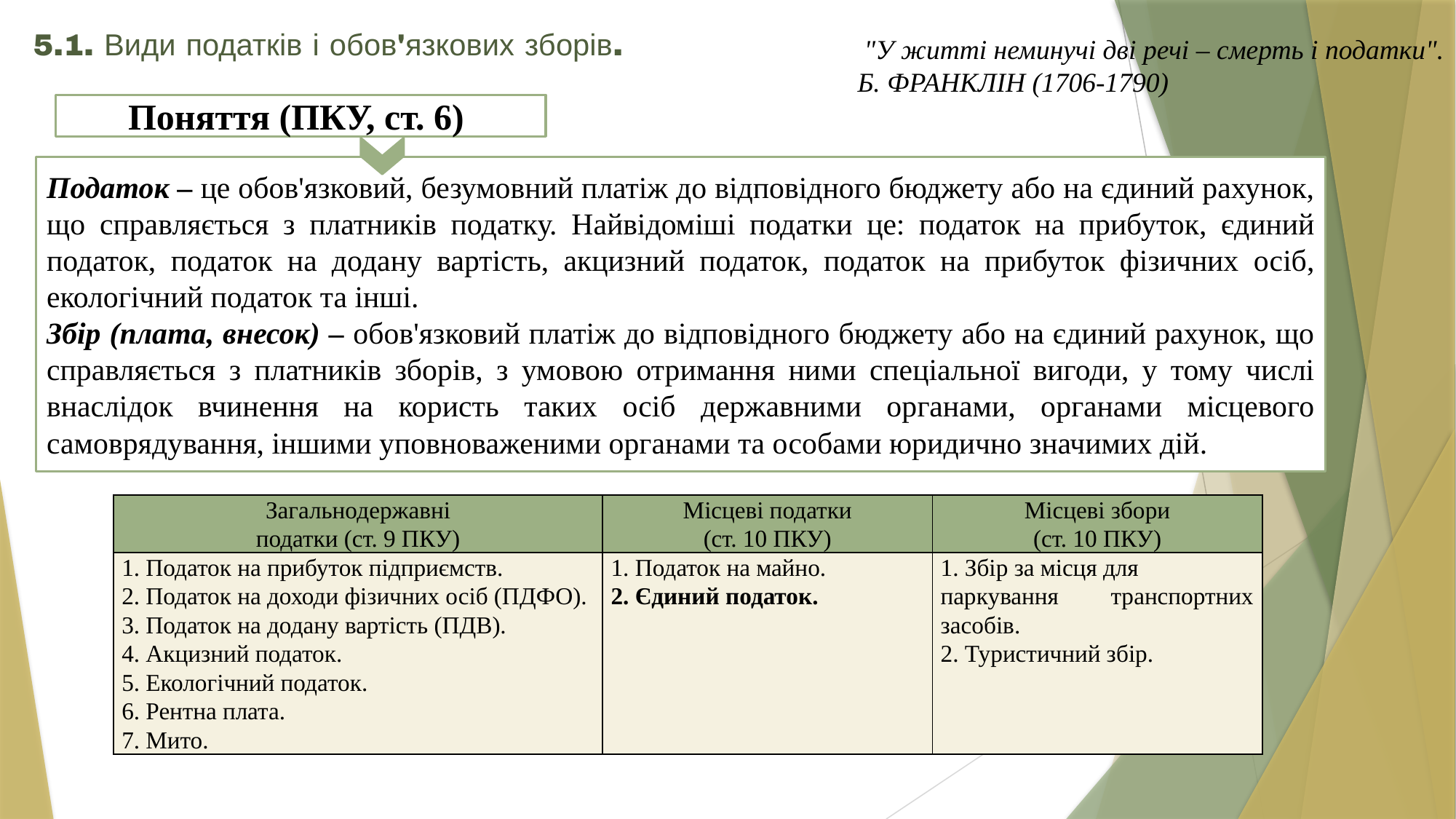

# 5.1. Види податків і обов'язкових зборів.
"У житті неминучі дві речі – смерть і податки".
Б. ФРАНКЛІН (1706-1790)
Поняття (ПКУ, ст. 6)

Податок – це обов'язковий, безумовний платіж до відповідного бюджету або на єдиний рахунок, що справляється з платників податку. Найвідоміші податки це: податок на прибуток, єдиний податок, податок на додану вартість, акцизний податок, податок на прибуток фізичних осіб, екологічний податок та інші.
Збір (плата, внесок) – обов'язковий платіж до відповідного бюджету або на єдиний рахунок, що справляється з платників зборів, з умовою отримання ними спеціальної вигоди, у тому числі внаслідок вчинення на користь таких осіб державними органами, органами місцевого самоврядування, іншими уповноваженими органами та особами юридично значимих дій.
| Загальнодержавні податки (ст. 9 ПКУ) | Місцеві податки (ст. 10 ПКУ) | Місцеві збори (ст. 10 ПКУ) |
| --- | --- | --- |
| 1. Податок на прибуток підприємств. 2. Податок на доходи фізичних осіб (ПДФО). 3. Податок на додану вартість (ПДВ). 4. Акцизний податок. 5. Екологічний податок. 6. Рентна плата. 7. Мито. | 1. Податок на майно. 2. Єдиний податок. | 1. Збір за місця для паркування транспортних засобів. 2. Туристичний збір. |